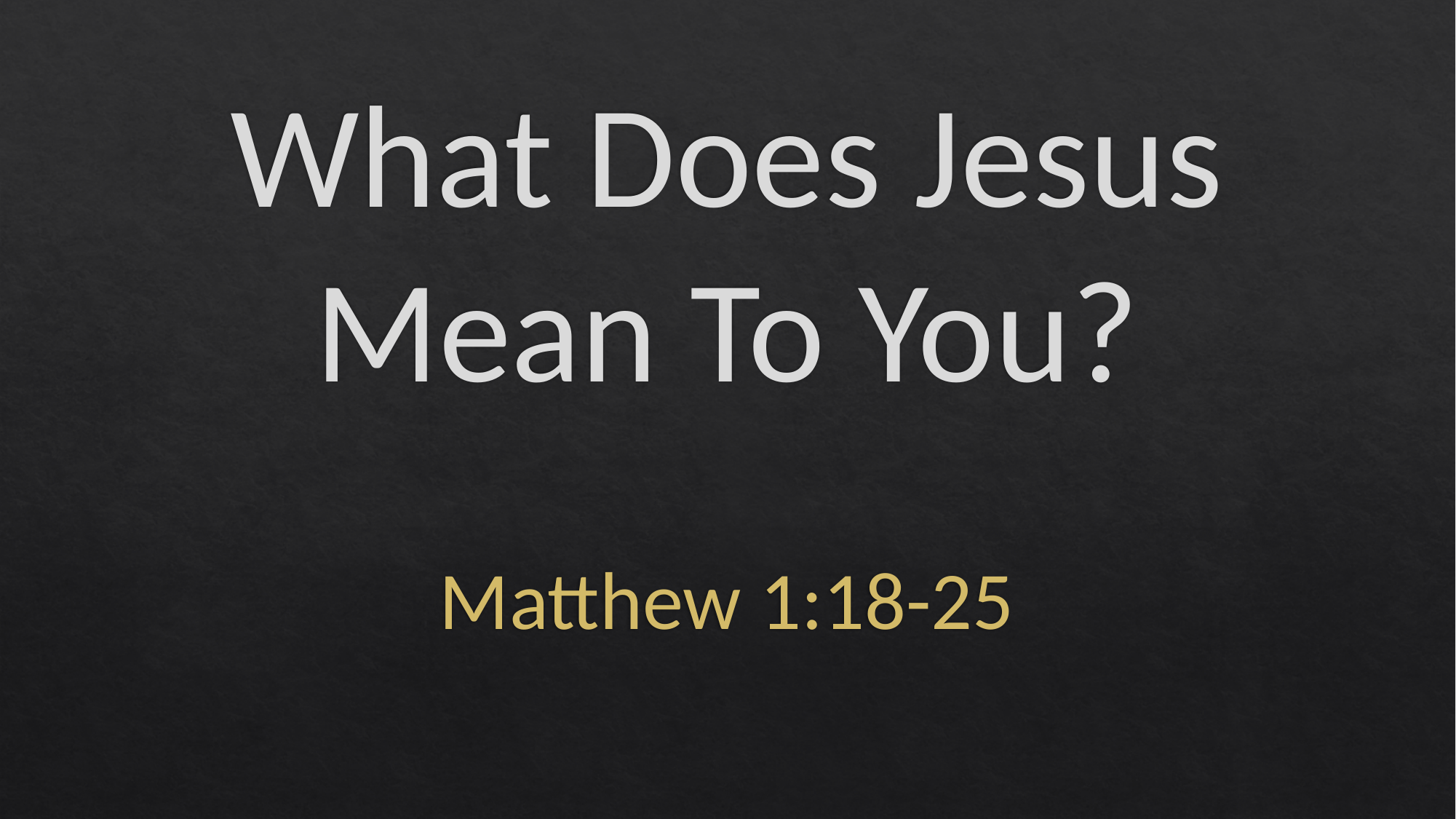

# What Does Jesus Mean To You?
Matthew 1:18-25